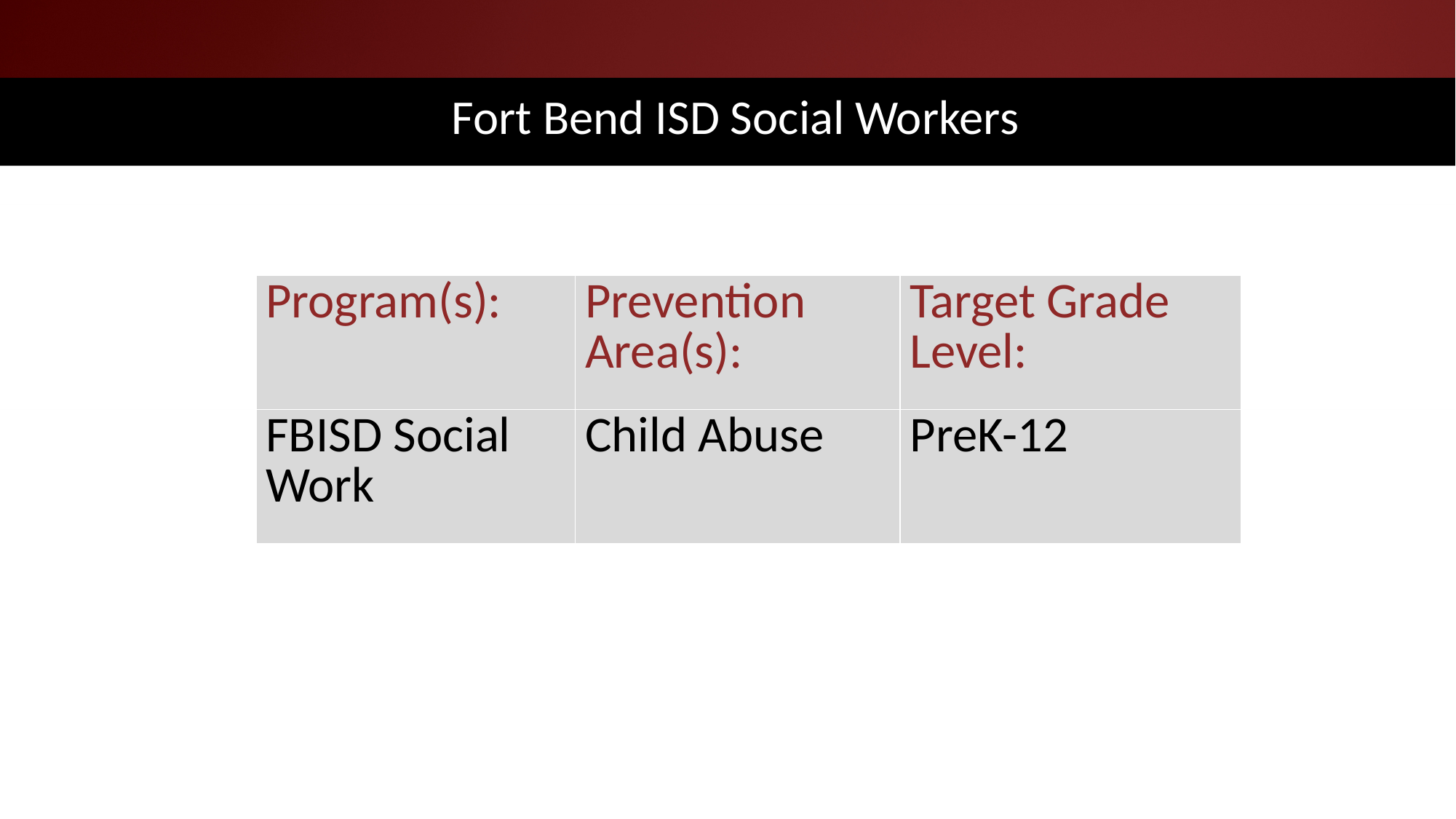

# Fort Bend ISD Social Workers

| Program(s): | Prevention Area(s): | Target Grade Level: |
| --- | --- | --- |
| FBISD Social Work | Child Abuse | PreK-12 |